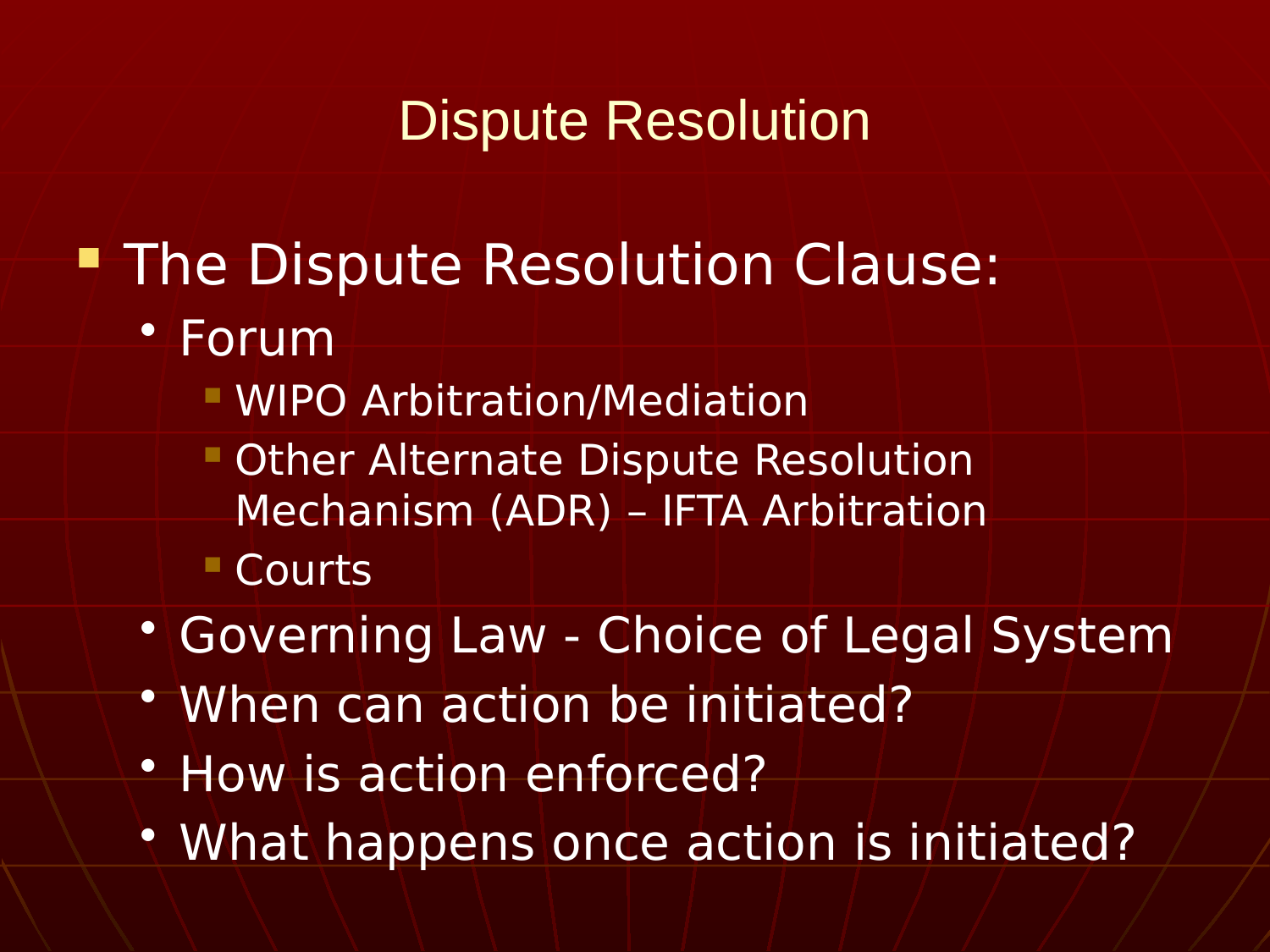

# Dispute Resolution
The Dispute Resolution Clause:
Forum
WIPO Arbitration/Mediation
Other Alternate Dispute Resolution Mechanism (ADR) – IFTA Arbitration
Courts
Governing Law - Choice of Legal System
When can action be initiated?
How is action enforced?
What happens once action is initiated?